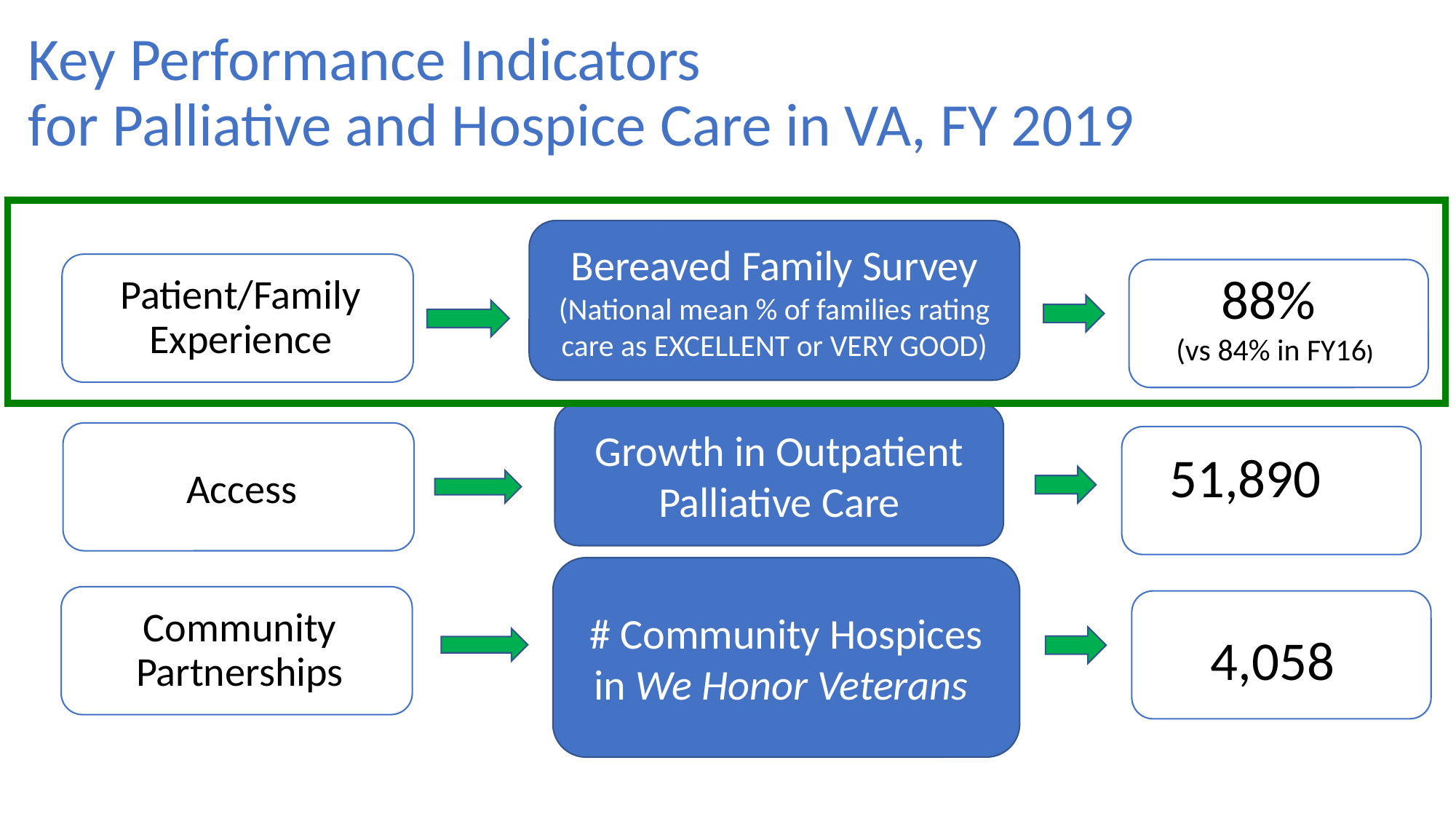

# Key Performance Indicators for Palliative and Hospice Care in VA, FY 2019
Patient/Family Experience
Access
Community Partnerships

Bereaved Family Survey
(National mean % of families rating care as EXCELLENT or VERY GOOD)
88%
(vs 84% in FY16)

Growth in Outpatient Palliative Care

    51,890

# Community Hospices in We Honor Veterans

4,058